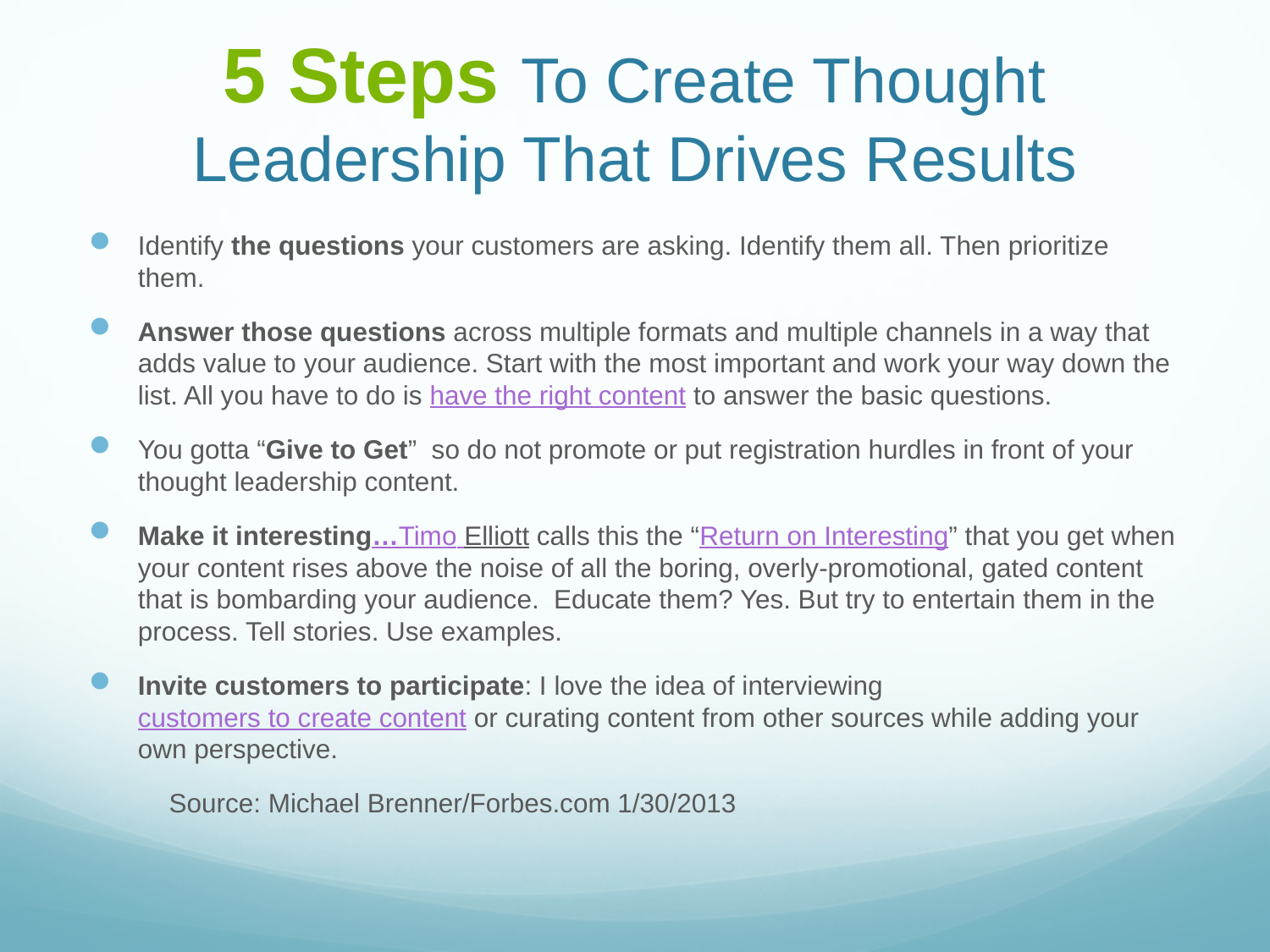

# 5 Steps To Create Thought Leadership That Drives Results
Identify the questions your customers are asking. Identify them all. Then prioritize them.
Answer those questions across multiple formats and multiple channels in a way that adds value to your audience. Start with the most important and work your way down the list. All you have to do is have the right content to answer the basic questions.
You gotta “Give to Get”  so do not promote or put registration hurdles in front of your thought leadership content.
Make it interesting…Timo Elliott calls this the “Return on Interesting” that you get when your content rises above the noise of all the boring, overly-promotional, gated content that is bombarding your audience.  Educate them? Yes. But try to entertain them in the process. Tell stories. Use examples.
Invite customers to participate: I love the idea of interviewing customers to create content or curating content from other sources while adding your own perspective.
				Source: Michael Brenner/Forbes.com 1/30/2013